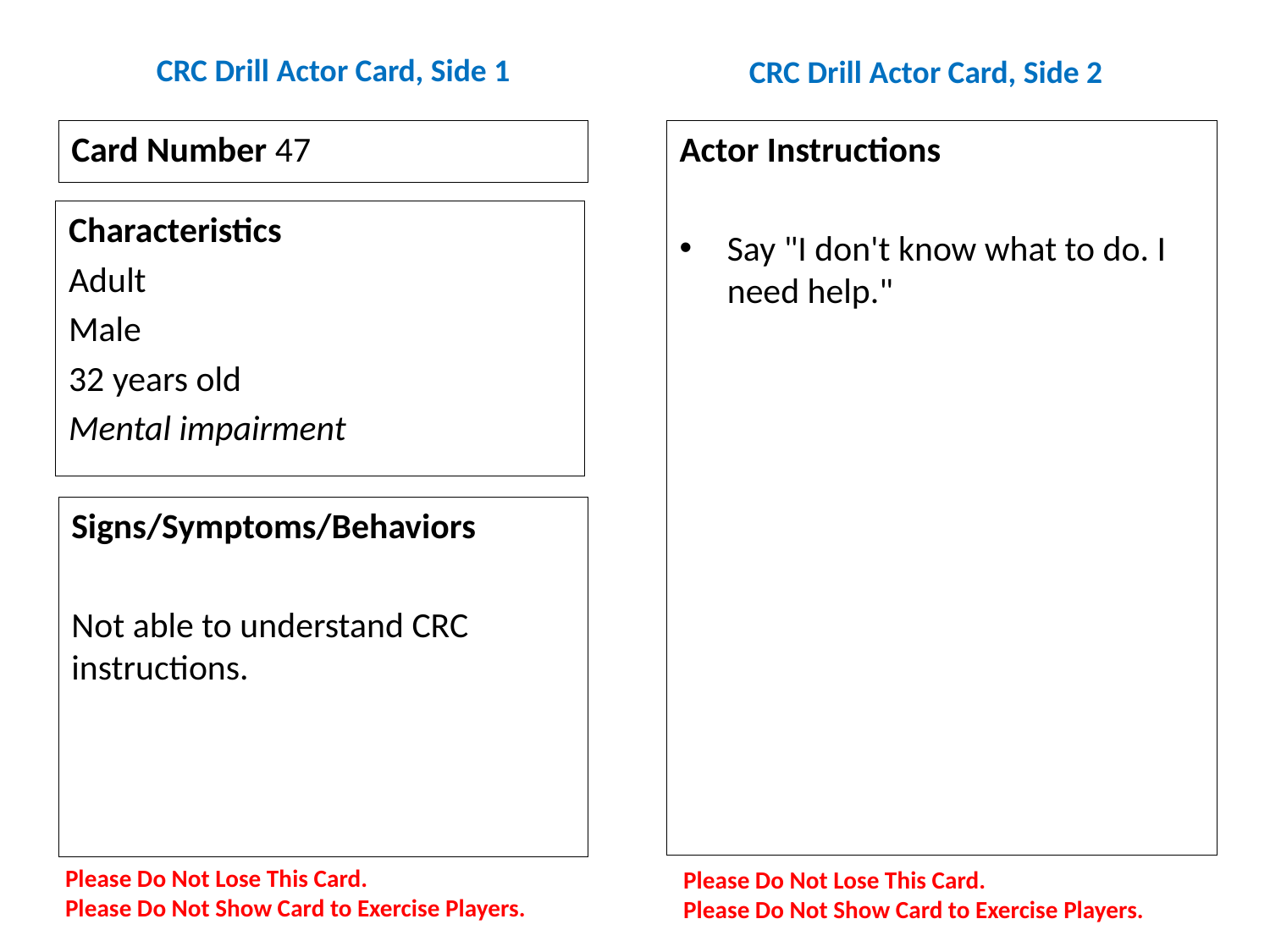

# CRC Drill Actor Card, Side 1
CRC Drill Actor Card, Side 2
Card Number 47
Actor Instructions

Say "I don't know what to do. I need help."
Characteristics
Adult
Male
32 years old
Mental impairment

Signs/Symptoms/Behaviors

Not able to understand CRC instructions.

Please Do Not Lose This Card.
Please Do Not Show Card to Exercise Players.
Please Do Not Lose This Card.
Please Do Not Show Card to Exercise Players.